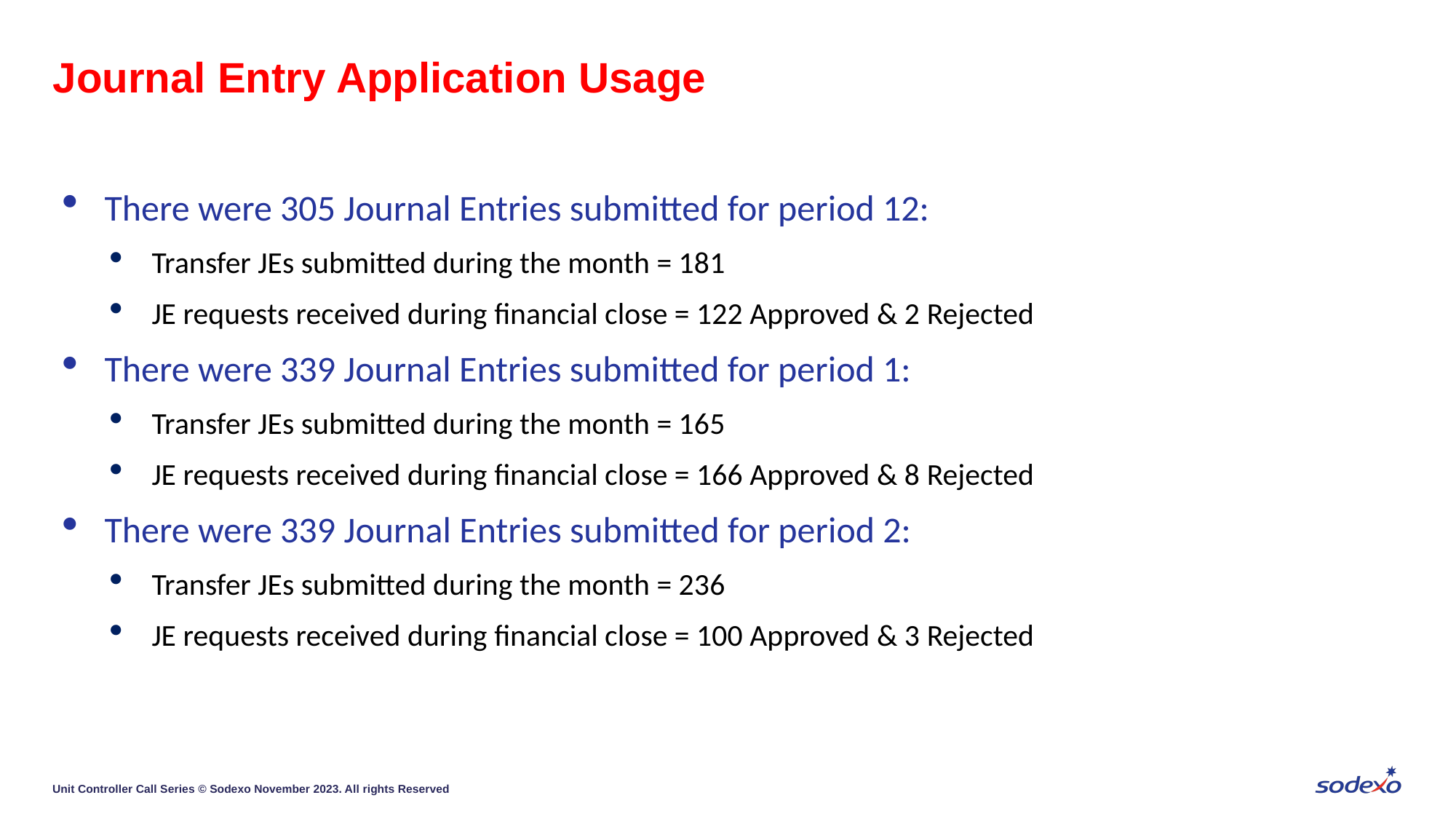

# Journal Entry Application Usage
There were 305 Journal Entries submitted for period 12:
Transfer JEs submitted during the month = 181
JE requests received during financial close = 122 Approved & 2 Rejected
There were 339 Journal Entries submitted for period 1:
Transfer JEs submitted during the month = 165
JE requests received during financial close = 166 Approved & 8 Rejected
There were 339 Journal Entries submitted for period 2:
Transfer JEs submitted during the month = 236
JE requests received during financial close = 100 Approved & 3 Rejected

Unit Controller Call Series © Sodexo November 2023. All rights Reserved